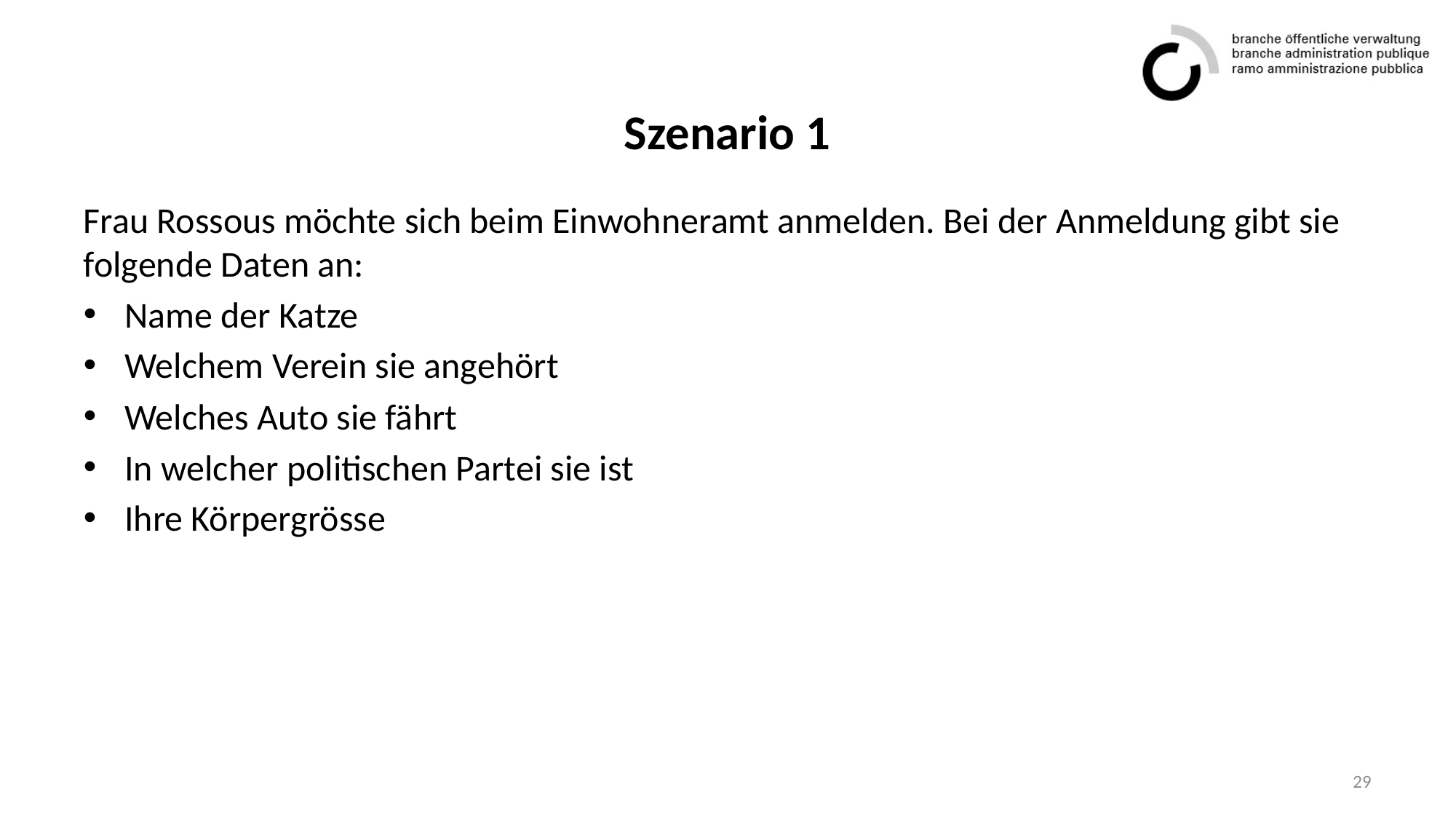

# Szenario 1
Frau Rossous möchte sich beim Einwohneramt anmelden. Bei der Anmeldung gibt sie folgende Daten an:
Name der Katze
Welchem Verein sie angehört
Welches Auto sie fährt
In welcher politischen Partei sie ist
Ihre Körpergrösse
29